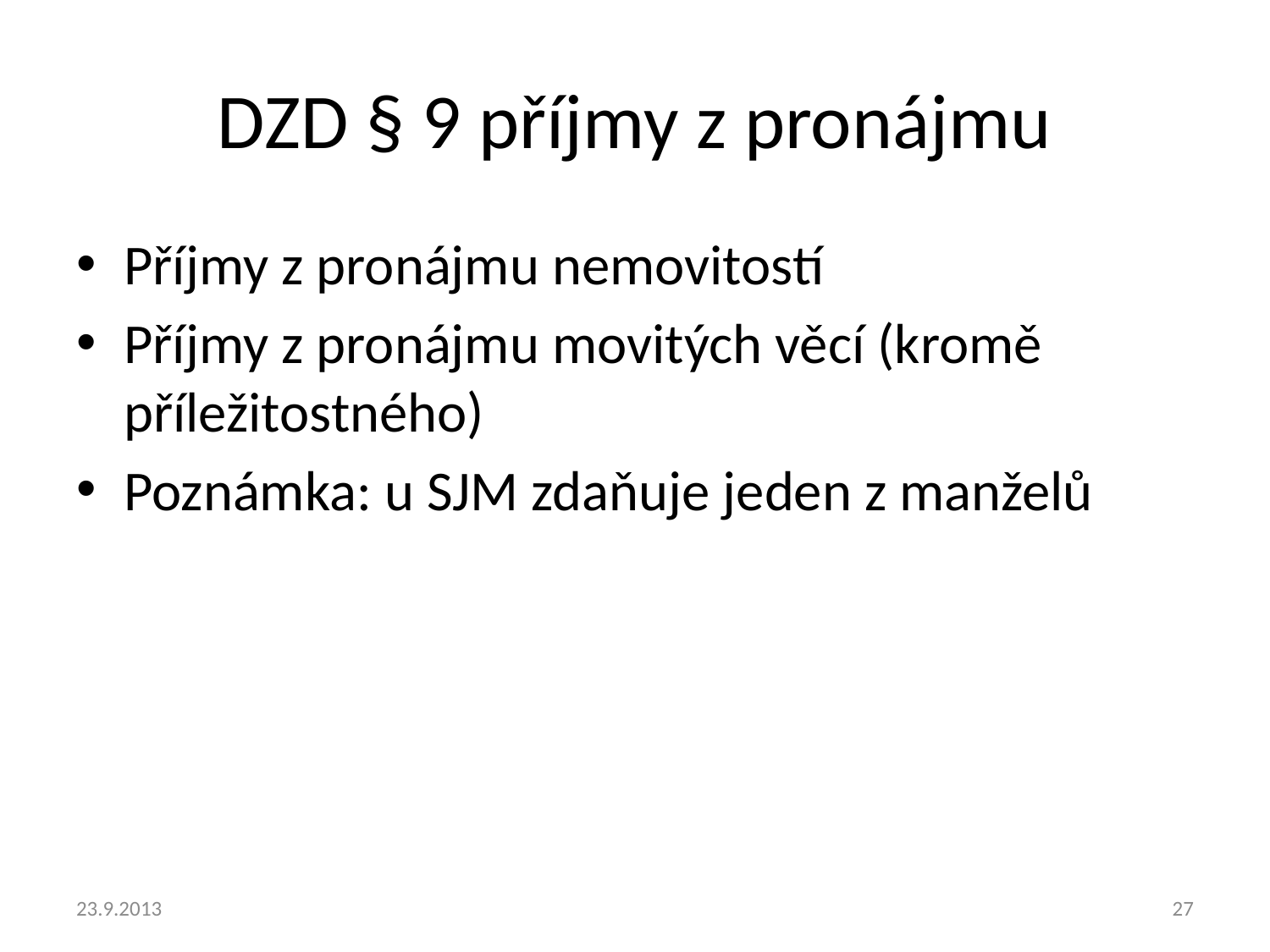

# DZD § 9 příjmy z pronájmu
Příjmy z pronájmu nemovitostí
Příjmy z pronájmu movitých věcí (kromě příležitostného)
Poznámka: u SJM zdaňuje jeden z manželů

23.9.2013
27